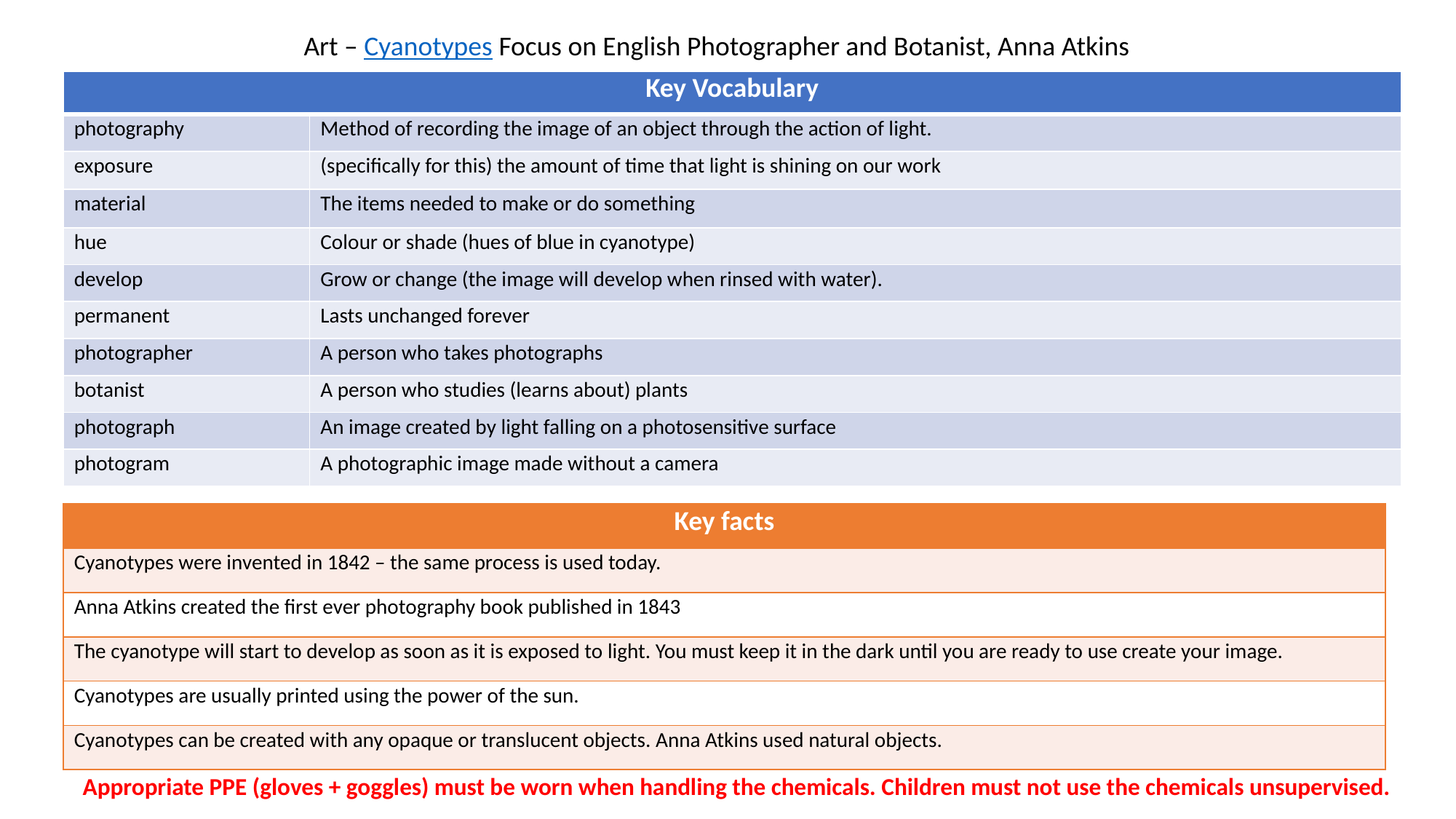

Art – Cyanotypes Focus on English Photographer and Botanist, Anna Atkins
| Key Vocabulary |  |
| --- | --- |
| photography | Method of recording the image of an object through the action of light. |
| exposure | (specifically for this) the amount of time that light is shining on our work |
| material | The items needed to make or do something |
| hue | Colour or shade (hues of blue in cyanotype) |
| develop | Grow or change (the image will develop when rinsed with water). |
| permanent | Lasts unchanged forever |
| photographer | A person who takes photographs |
| botanist | A person who studies (learns about) plants |
| photograph | An image created by light falling on a photosensitive surface |
| photogram | A photographic image made without a camera |
| Key facts |
| --- |
| Cyanotypes were invented in 1842 – the same process is used today. |
| Anna Atkins created the first ever photography book published in 1843 |
| The cyanotype will start to develop as soon as it is exposed to light. You must keep it in the dark until you are ready to use create your image. |
| Cyanotypes are usually printed using the power of the sun. |
| Cyanotypes can be created with any opaque or translucent objects. Anna Atkins used natural objects. |
Appropriate PPE (gloves + goggles) must be worn when handling the chemicals. Children must not use the chemicals unsupervised.